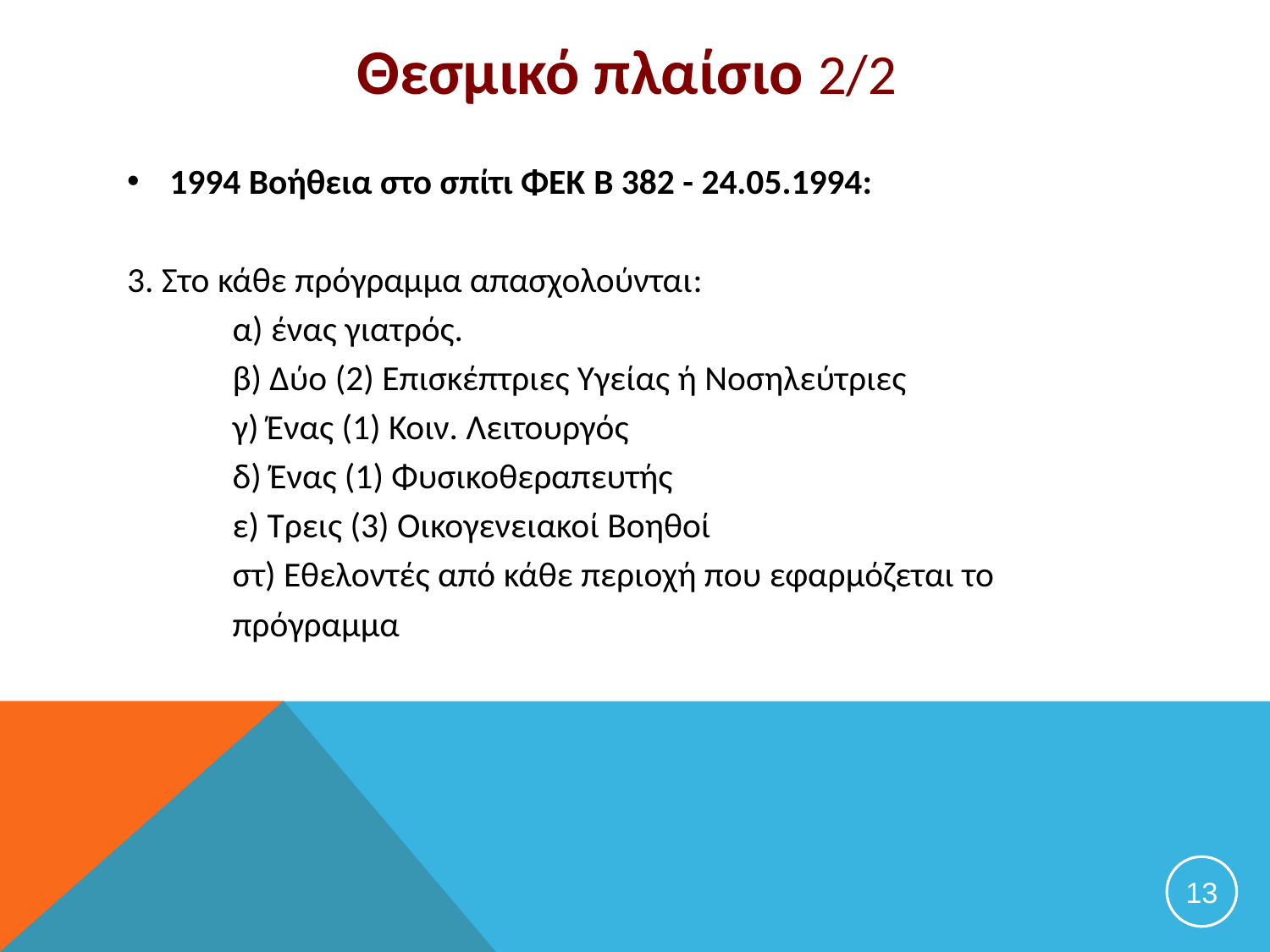

# Θεσμικό πλαίσιο 2/2
1994 Βοήθεια στο σπίτι ΦΕΚ B 382 - 24.05.1994:

3. Στο κάθε πρόγραμμα απασχολούνται:
	α) ένας γιατρός.
	β) Δύο (2) Επισκέπτριες Υγείας ή Νοσηλεύτριες
	γ) Ένας (1) Κοιν. Λειτουργός
	δ) Ένας (1) Φυσικοθεραπευτής
	ε) Τρεις (3) Οικογενειακοί Βοηθοί
	στ) Εθελοντές από κάθε περιοχή που εφαρμόζεται το
	πρόγραμμα

13